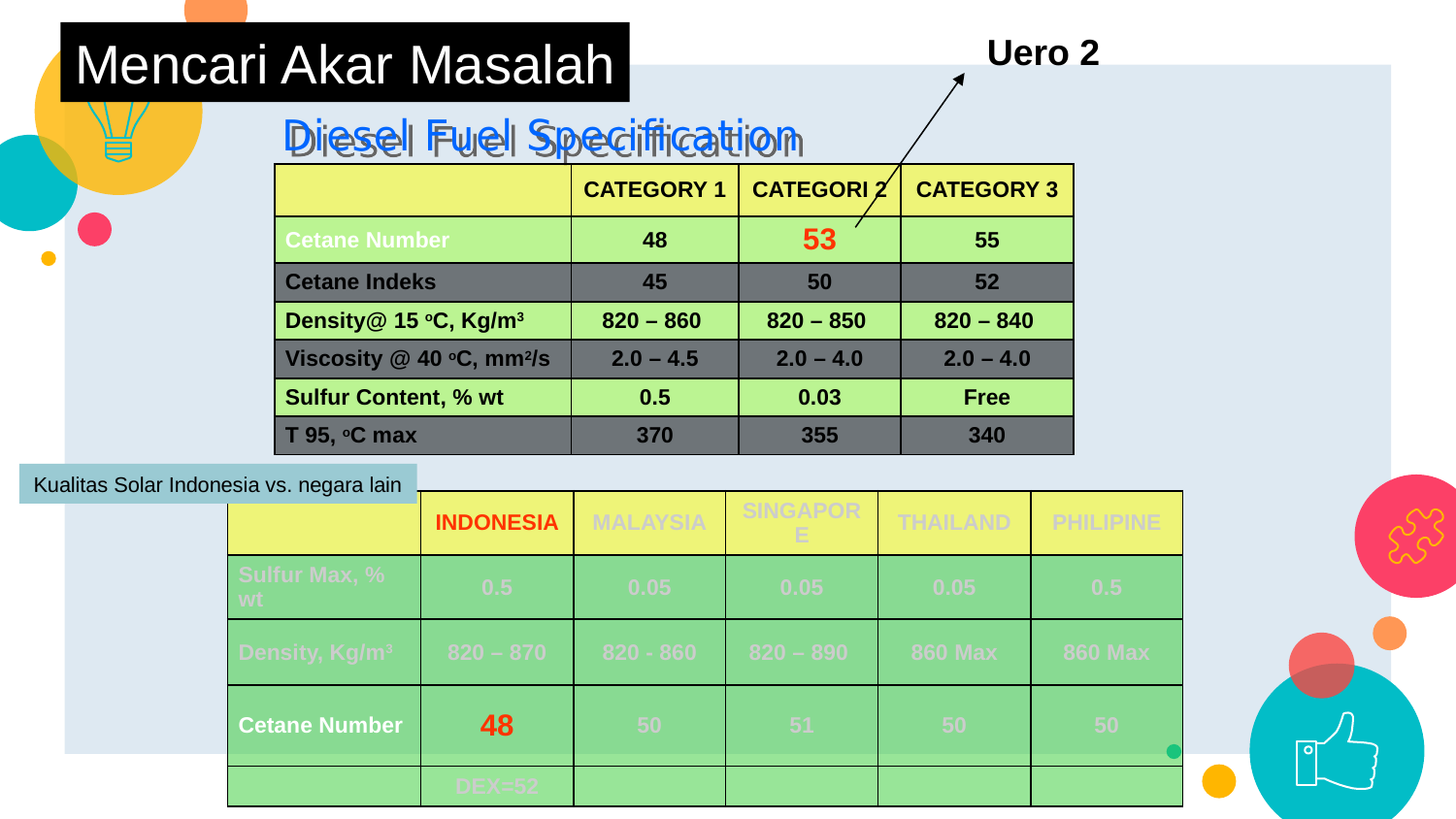

Uero 2
Mencari Akar Masalah

Diesel Fuel Specification
|  | CATEGORY 1 | CATEGORI 2 | CATEGORY 3 |
| --- | --- | --- | --- |
| Cetane Number | 48 | 53 | 55 |
| Cetane Indeks | 45 | 50 | 52 |
| Density@ 15 oC, Kg/m3 | 820 – 860 | 820 – 850 | 820 – 840 |
| Viscosity @ 40 oC, mm2/s | 2.0 – 4.5 | 2.0 – 4.0 | 2.0 – 4.0 |
| Sulfur Content, % wt | 0.5 | 0.03 | Free |
| T 95, oC max | 370 | 355 | 340 |
Kualitas Solar Indonesia vs. negara lain
|  | INDONESIA | MALAYSIA | SINGAPORE | THAILAND | PHILIPINE |
| --- | --- | --- | --- | --- | --- |
| Sulfur Max, % wt | 0.5 | 0.05 | 0.05 | 0.05 | 0.5 |
| Density, Kg/m3 | 820 – 870 | 820 - 860 | 820 – 890 | 860 Max | 860 Max |
| Cetane Number | 48 | 50 | 51 | 50 | 50 |
|  | DEX=52 |  |  |  |  |